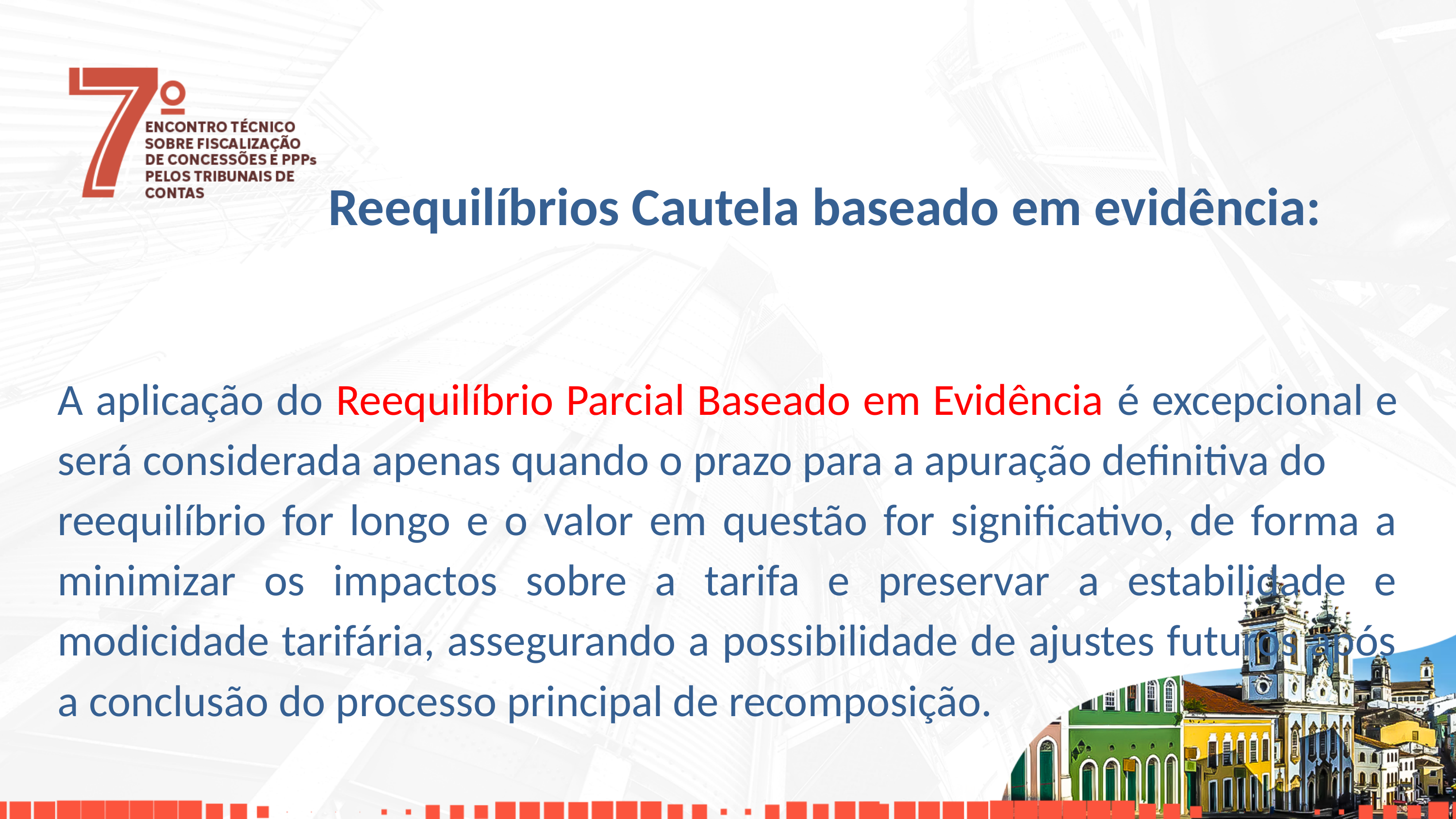

Reequilíbrios Cautela baseado em evidência:

A aplicação do Reequilíbrio Parcial Baseado em Evidência é excepcional e será considerada apenas quando o prazo para a apuração definitiva do
reequilíbrio for longo e o valor em questão for significativo, de forma a minimizar os impactos sobre a tarifa e preservar a estabilidade e modicidade tarifária, assegurando a possibilidade de ajustes futuros após a conclusão do processo principal de recomposição.